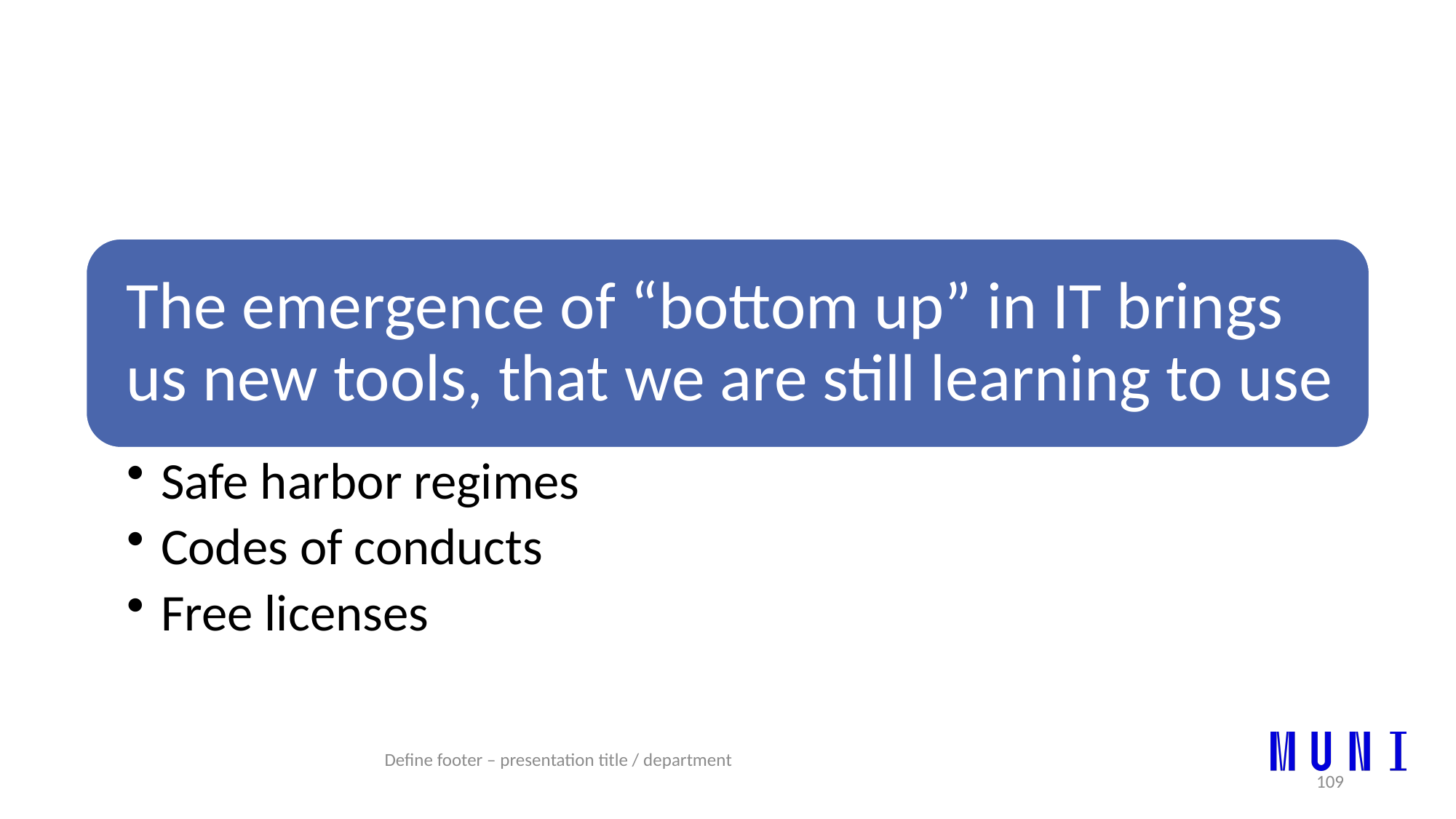

#
The emergence of “bottom up” in IT brings us new tools, that we are still learning to use
Safe harbor regimes
Codes of conducts
Free licenses
Define footer – presentation title / department
109